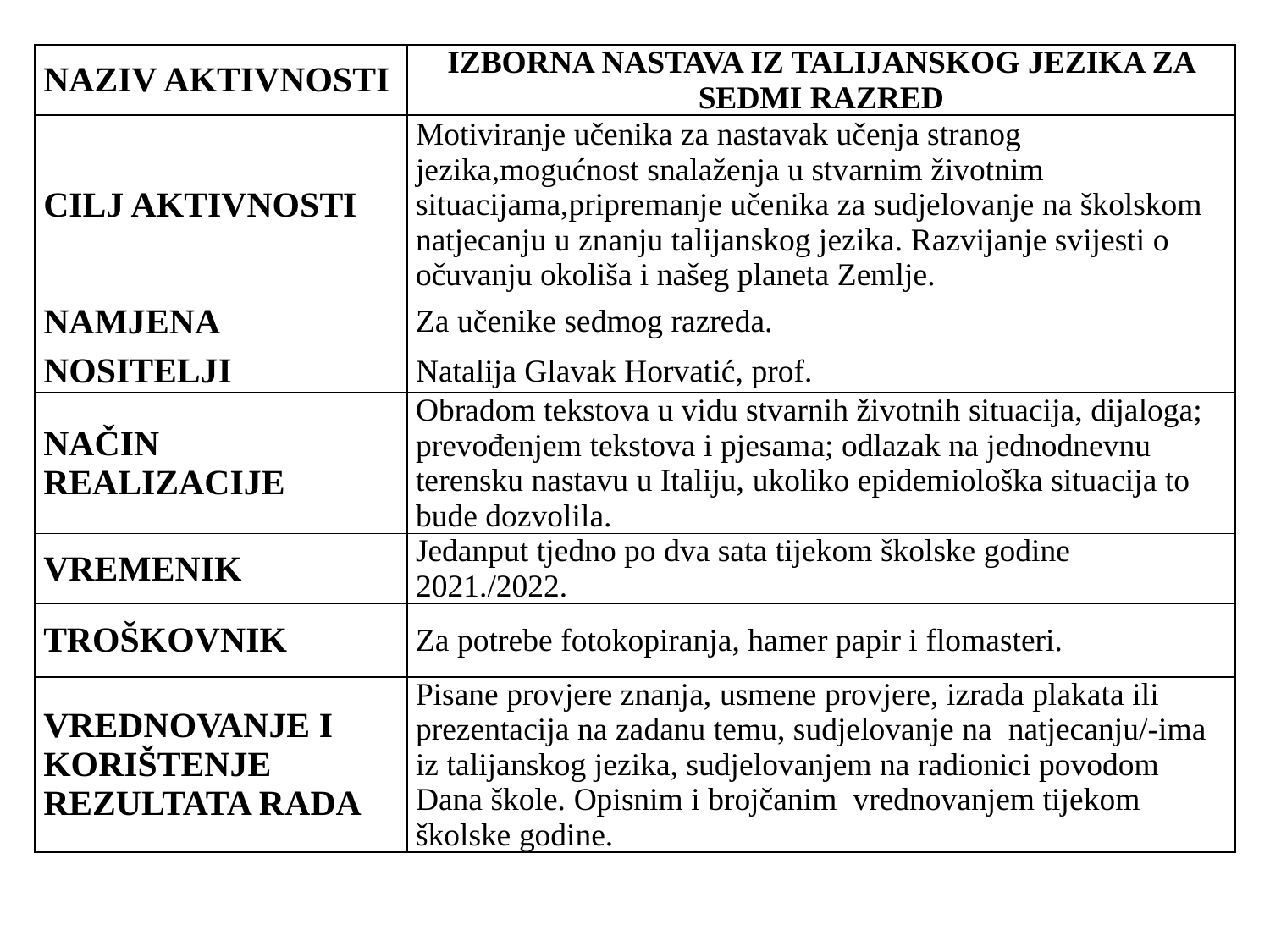

| NAZIV AKTIVNOSTI | IZBORNA NASTAVA IZ TALIJANSKOG JEZIKA ZA SEDMI RAZRED |
| --- | --- |
| CILJ AKTIVNOSTI | Motiviranje učenika za nastavak učenja stranog jezika,mogućnost snalaženja u stvarnim životnim situacijama,pripremanje učenika za sudjelovanje na školskom natjecanju u znanju talijanskog jezika. Razvijanje svijesti o očuvanju okoliša i našeg planeta Zemlje. |
| NAMJENA | Za učenike sedmog razreda. |
| NOSITELJI | Natalija Glavak Horvatić, prof. |
| NAČIN REALIZACIJE | Obradom tekstova u vidu stvarnih životnih situacija, dijaloga; prevođenjem tekstova i pjesama; odlazak na jednodnevnu terensku nastavu u Italiju, ukoliko epidemiološka situacija to bude dozvolila. |
| VREMENIK | Jedanput tjedno po dva sata tijekom školske godine 2021./2022. |
| TROŠKOVNIK | Za potrebe fotokopiranja, hamer papir i flomasteri. |
| VREDNOVANJE I KORIŠTENJE REZULTATA RADA | Pisane provjere znanja, usmene provjere, izrada plakata ili prezentacija na zadanu temu, sudjelovanje na  natjecanju/-ima iz talijanskog jezika, sudjelovanjem na radionici povodom Dana škole. Opisnim i brojčanim  vrednovanjem tijekom školske godine. |